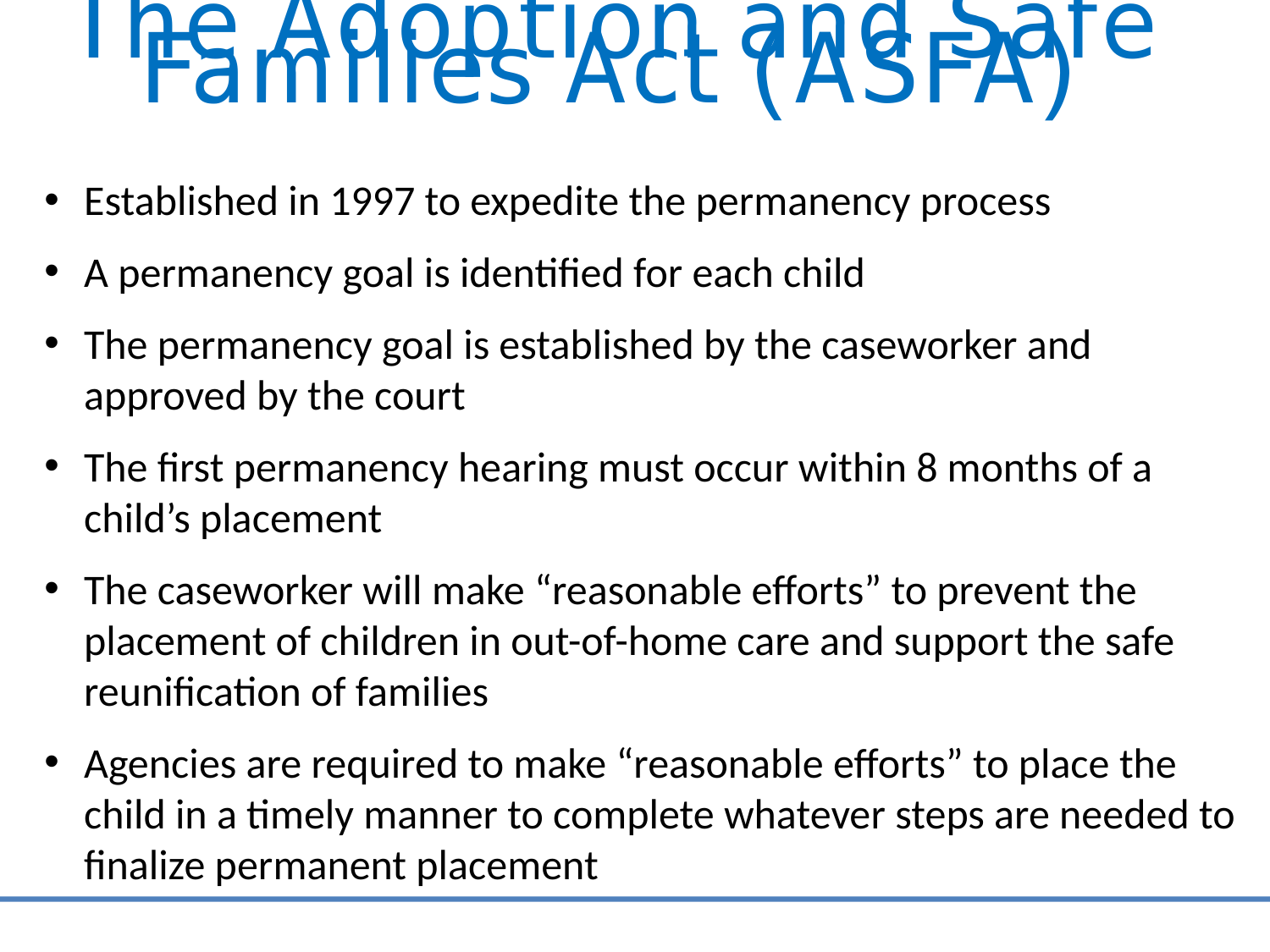

#
The Adoption and Safe Families Act (ASFA)

Established in 1997 to expedite the permanency process
A permanency goal is identified for each child
The permanency goal is established by the caseworker and approved by the court
The first permanency hearing must occur within 8 months of a child’s placement
The caseworker will make “reasonable efforts” to prevent the placement of children in out-of-home care and support the safe reunification of families
Agencies are required to make “reasonable efforts” to place the child in a timely manner to complete whatever steps are needed to finalize permanent placement